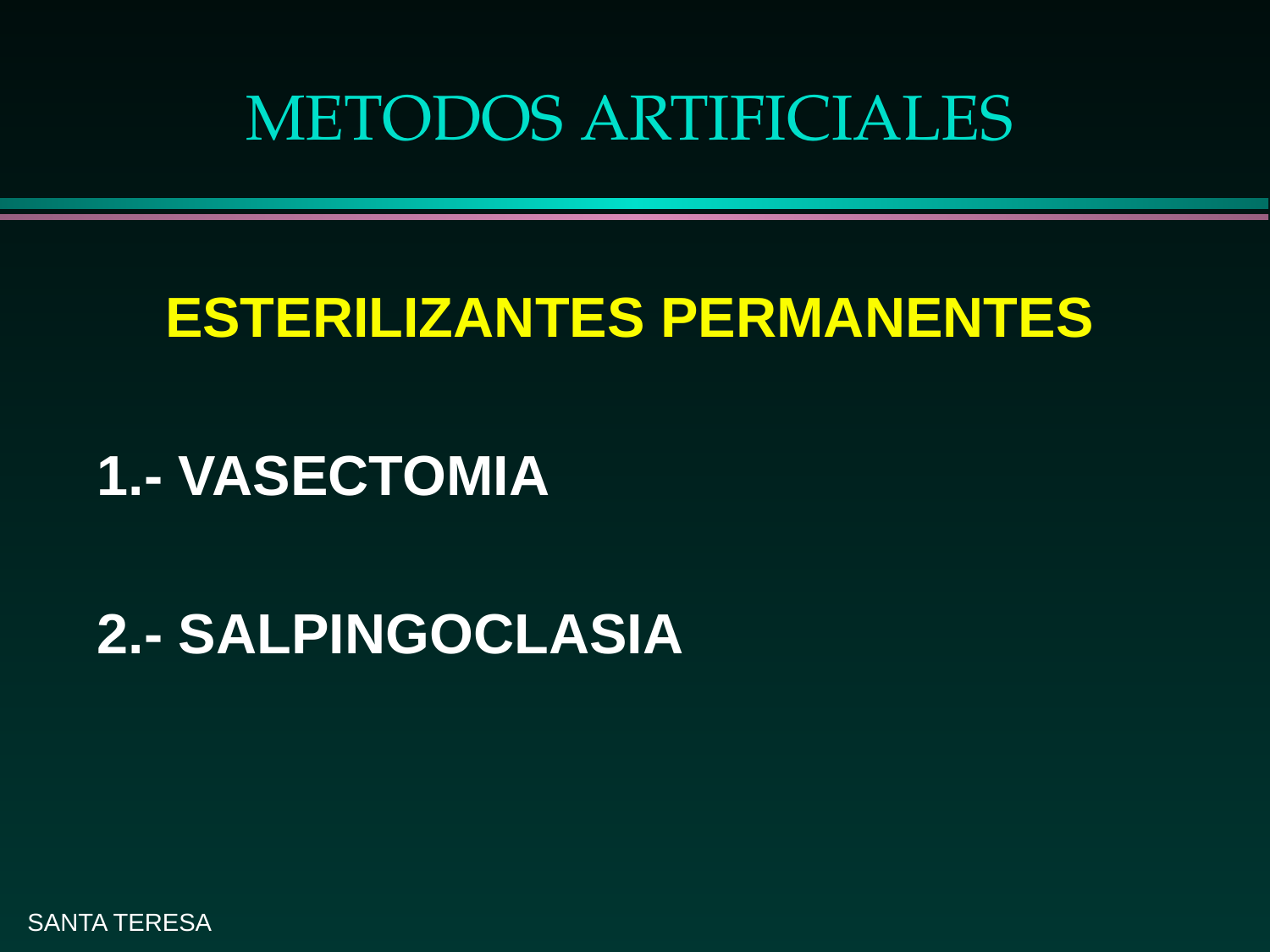

# METODOS ARTIFICIALES
ESTERILIZANTES PERMANENTES

1.- VASECTOMIA

2.- SALPINGOCLASIA